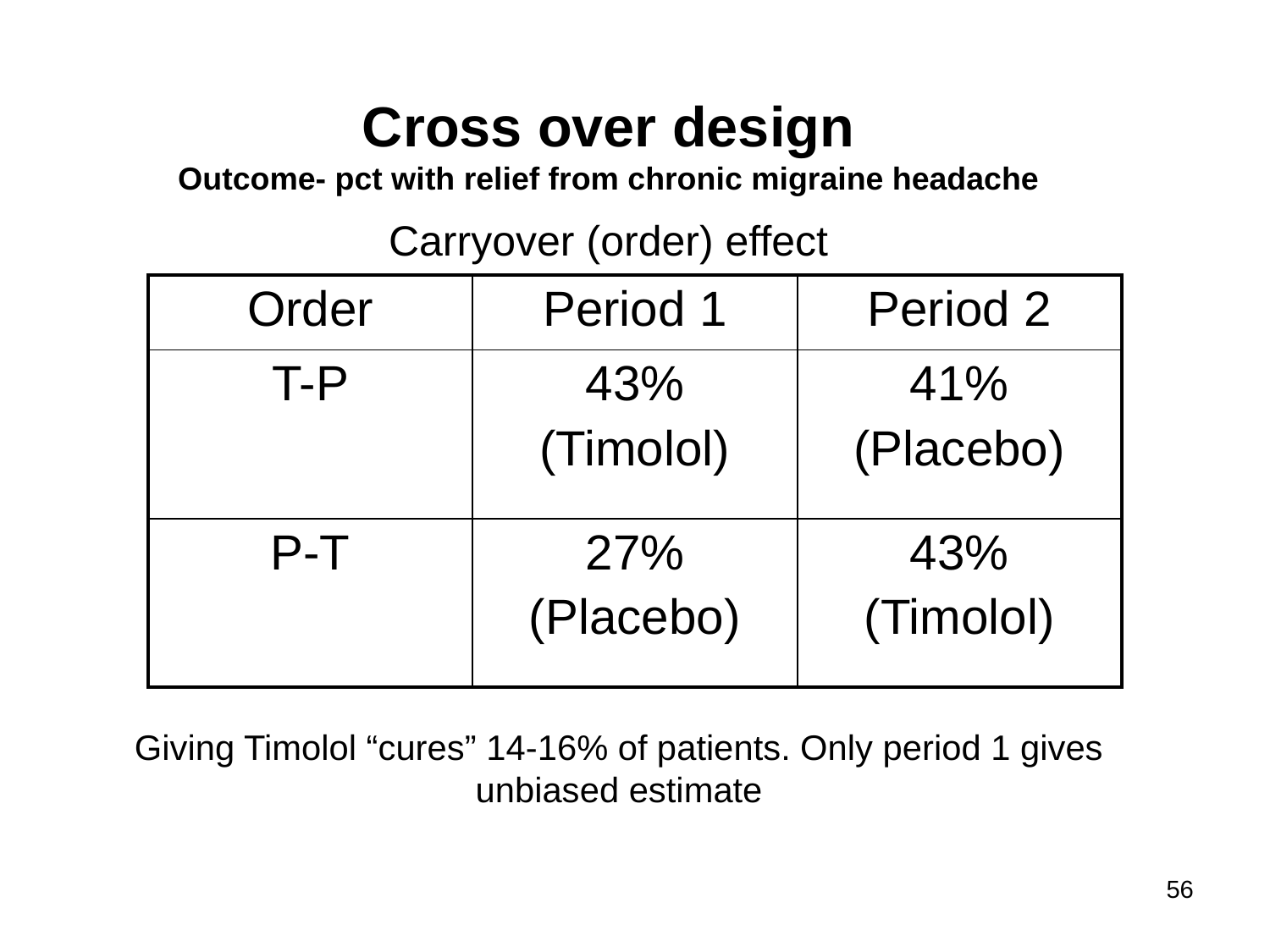

Cross over design
Outcome- pct with relief from chronic migraine headache

Carryover (order) effect
| Order | Period 1 | Period 2 |
| --- | --- | --- |
| T-P | 43% (Timolol) | 41% (Placebo) |
| P-T | 27% (Placebo) | 43% (Timolol) |
Giving Timolol “cures” 14-16% of patients. Only period 1 gives unbiased estimate
56